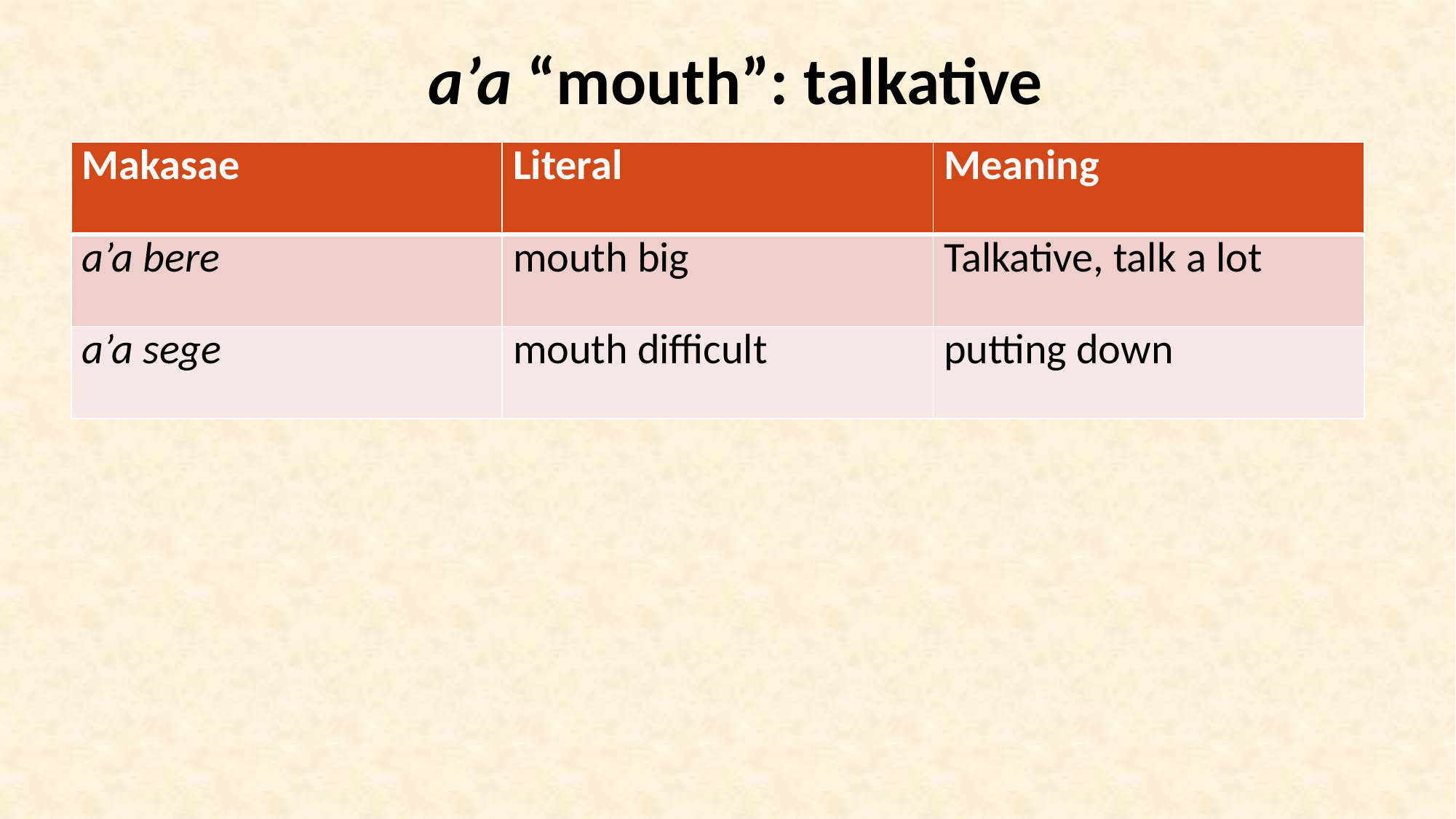

# a’a “mouth”: talkative
| Makasae | Literal | Meaning |
| --- | --- | --- |
| a’a bere | mouth big | Talkative, talk a lot |
| a’a sege | mouth difficult | putting down |